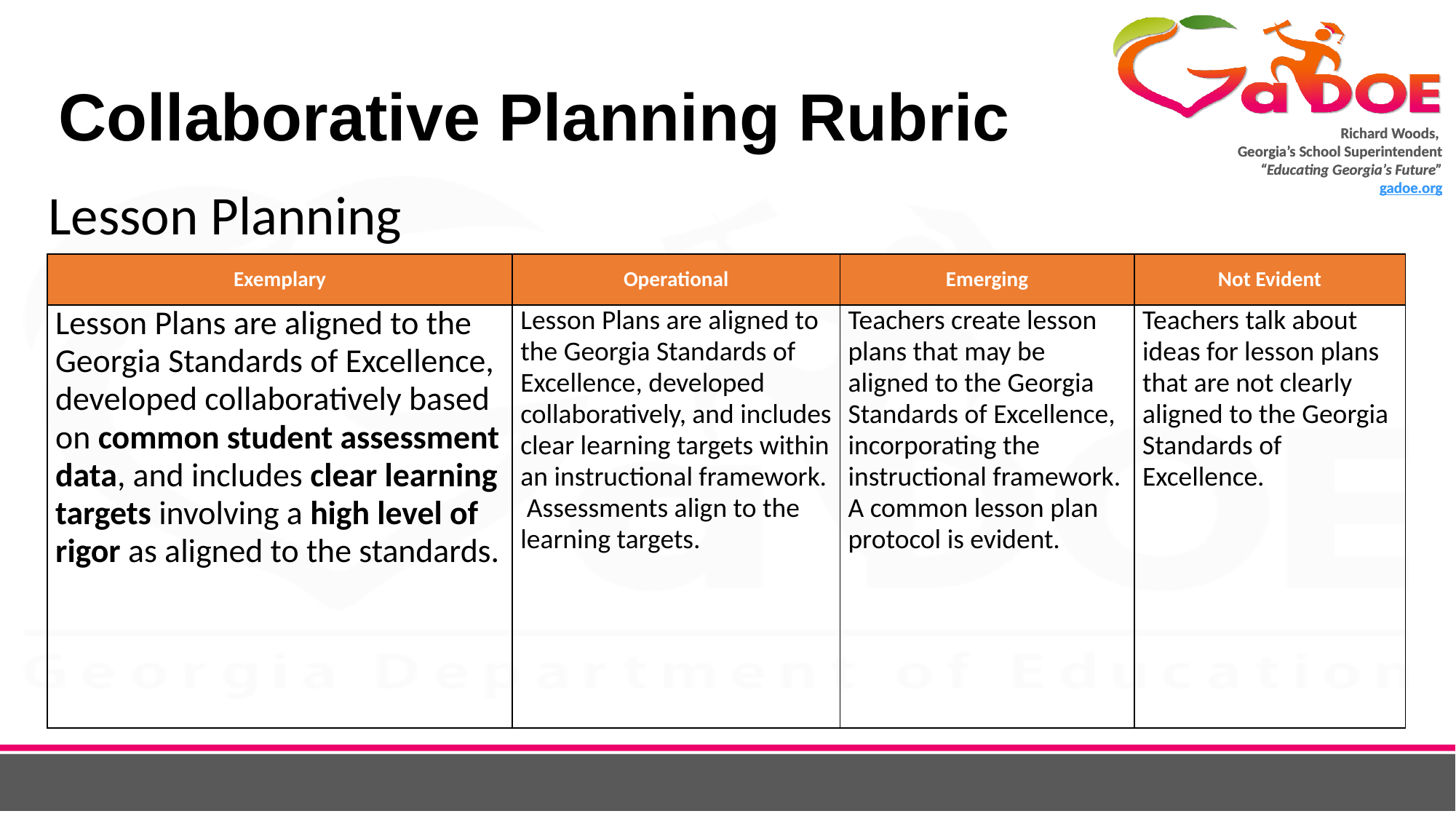

# Collaborative Planning Rubric
Lesson Planning
.
| Exemplary | Operational | Emerging | Not Evident |
| --- | --- | --- | --- |
| Lesson Plans are aligned to the Georgia Standards of Excellence, developed collaboratively based on common student assessment data, and includes clear learning targets involving a high level of rigor as aligned to the standards. | Lesson Plans are aligned to the Georgia Standards of Excellence, developed collaboratively, and includes clear learning targets within an instructional framework. Assessments align to the learning targets. | Teachers create lesson plans that may be aligned to the Georgia Standards of Excellence, incorporating the instructional framework. A common lesson plan protocol is evident. | Teachers talk about ideas for lesson plans that are not clearly aligned to the Georgia Standards of Excellence. |